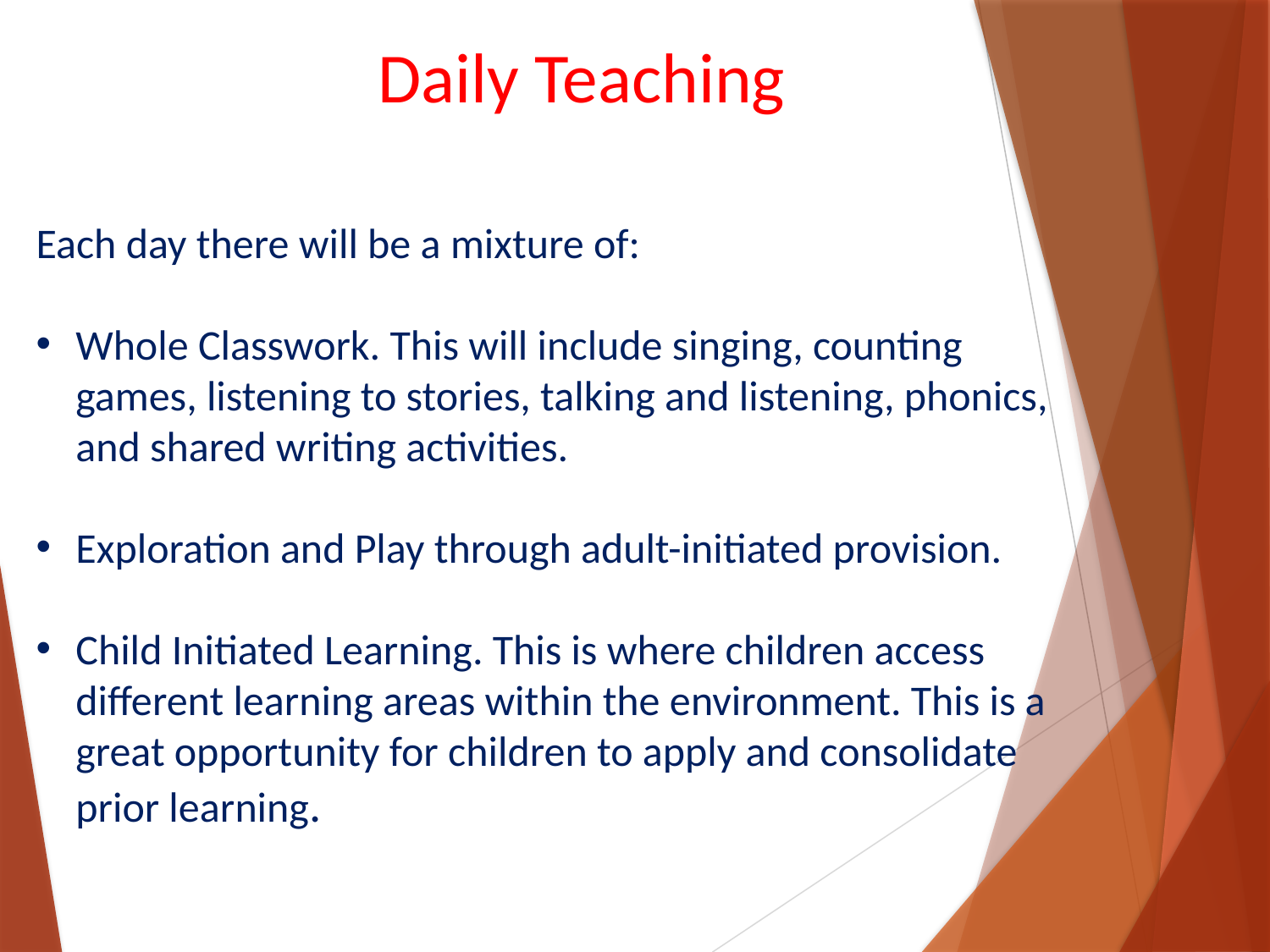

# Daily Teaching
Each day there will be a mixture of:

Whole Classwork. This will include singing, counting games, listening to stories, talking and listening, phonics, and shared writing activities.

Exploration and Play through adult-initiated provision.

Child Initiated Learning. This is where children access different learning areas within the environment. This is a great opportunity for children to apply and consolidate prior learning.